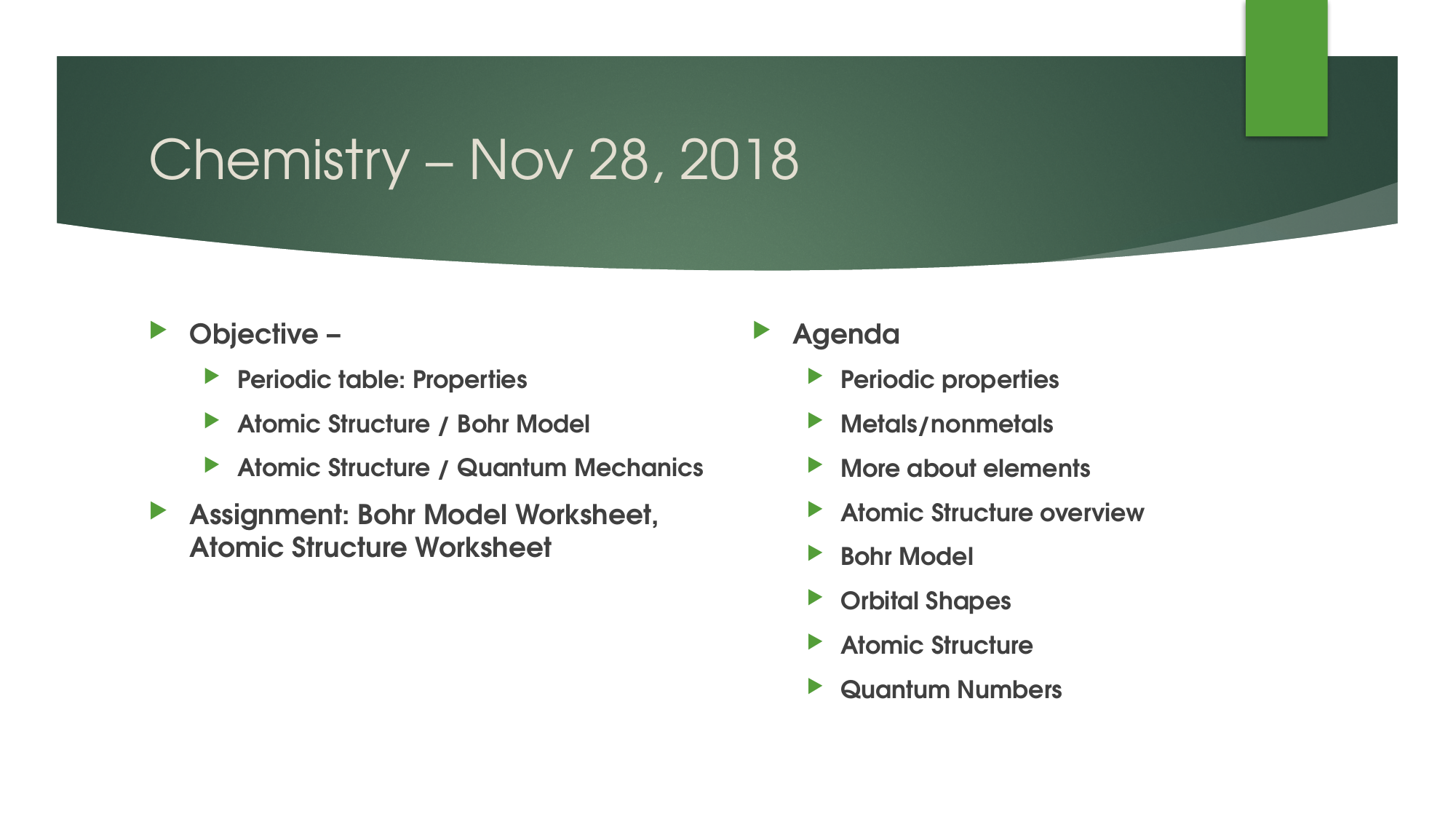

# Chemistry – Nov 28, 2018
Objective –
Periodic table: Properties
Atomic Structure / Bohr Model
Atomic Structure / Quantum Mechanics
Assignment: Bohr Model Worksheet, Atomic Structure Worksheet

Agenda
Periodic properties
Metals/nonmetals
More about elements
Atomic Structure overview
Bohr Model
Orbital Shapes
Atomic Structure
Quantum Numbers